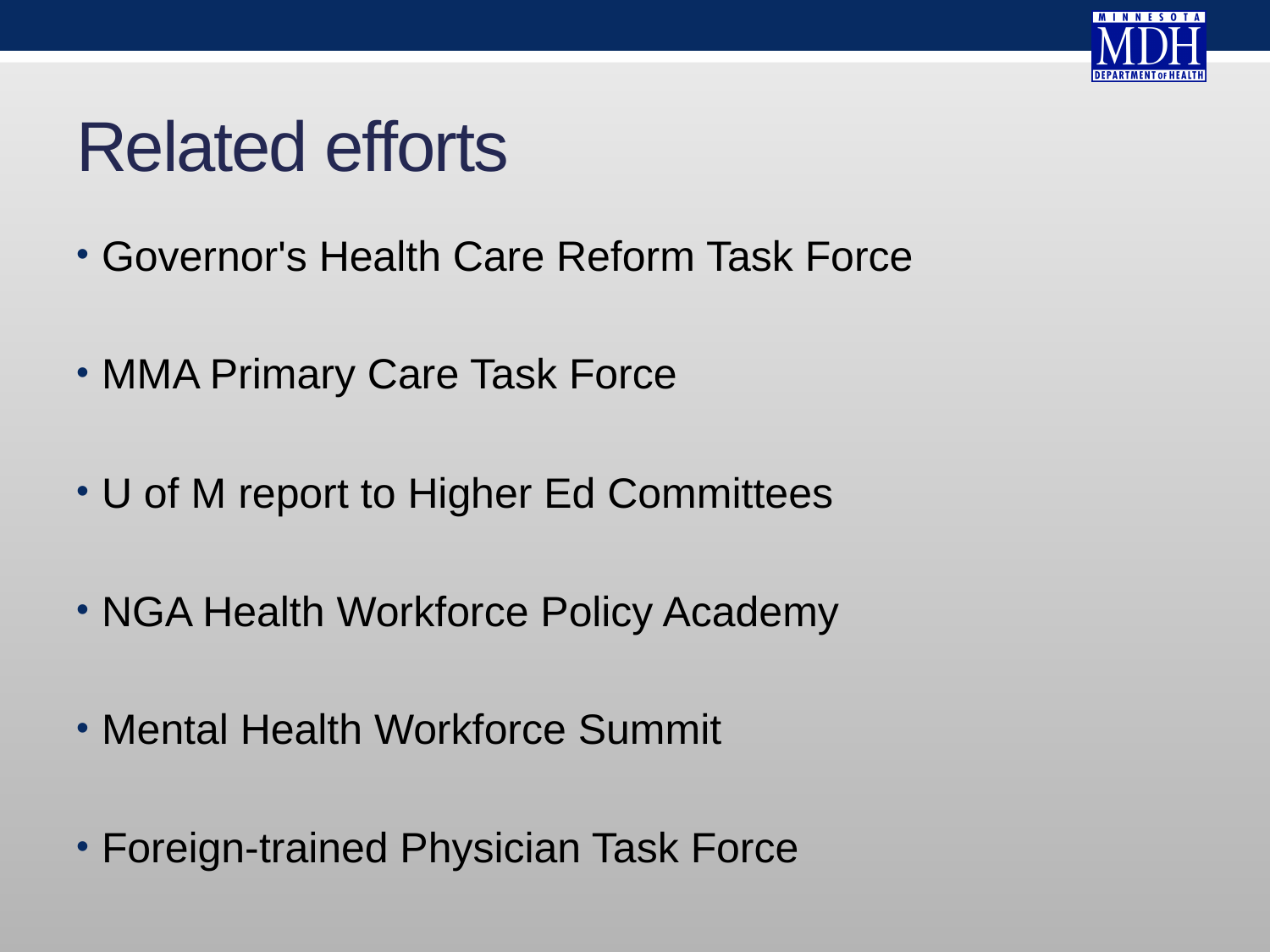

# Related efforts
Governor's Health Care Reform Task Force

MMA Primary Care Task Force

U of M report to Higher Ed Committees

NGA Health Workforce Policy Academy

Mental Health Workforce Summit

Foreign-trained Physician Task Force